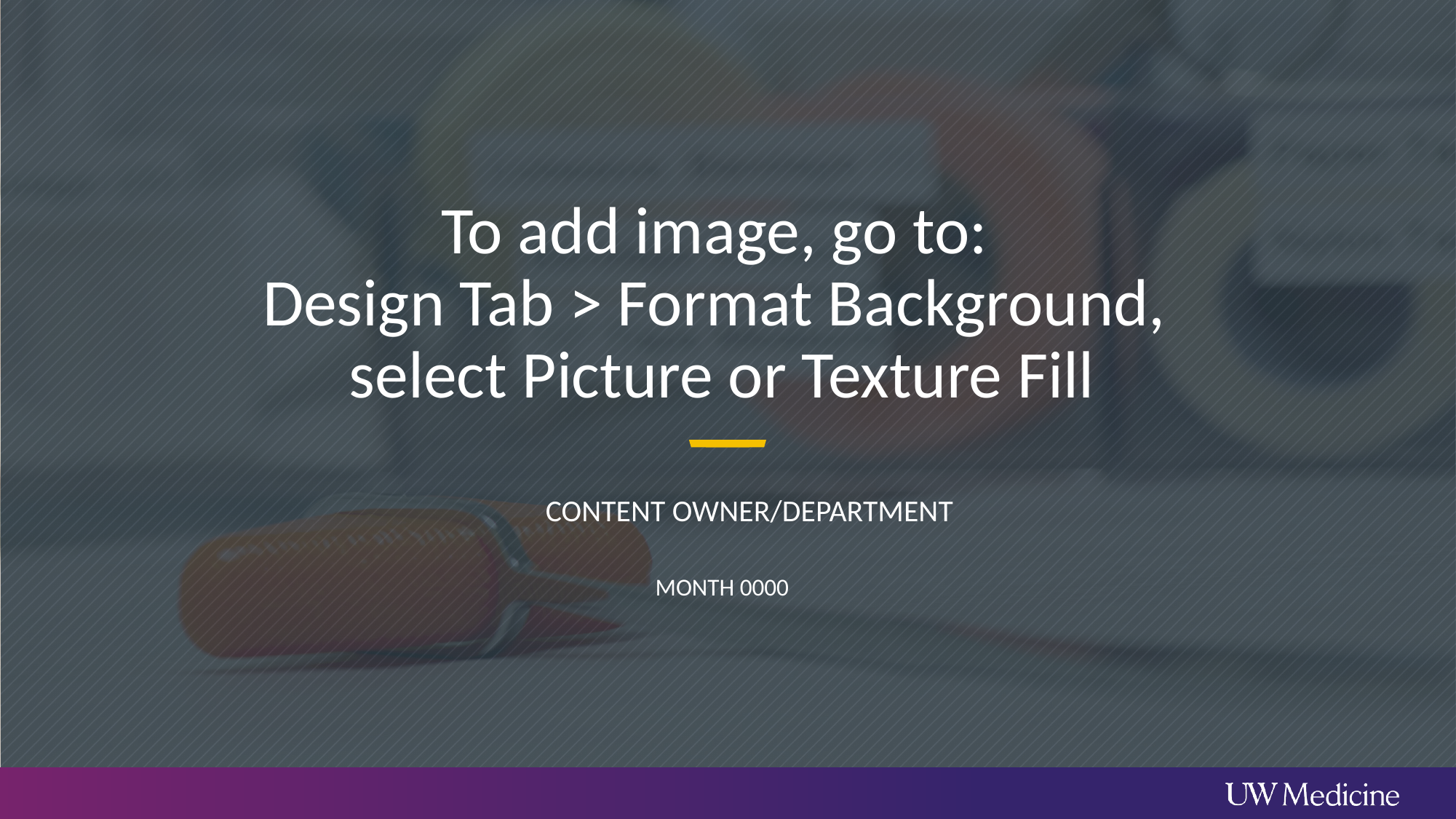

To add image, go to:
Design Tab > Format Background,
select Picture or Texture Fill
CONTENT OWNER/DEPARTMENT
MONTH 0000